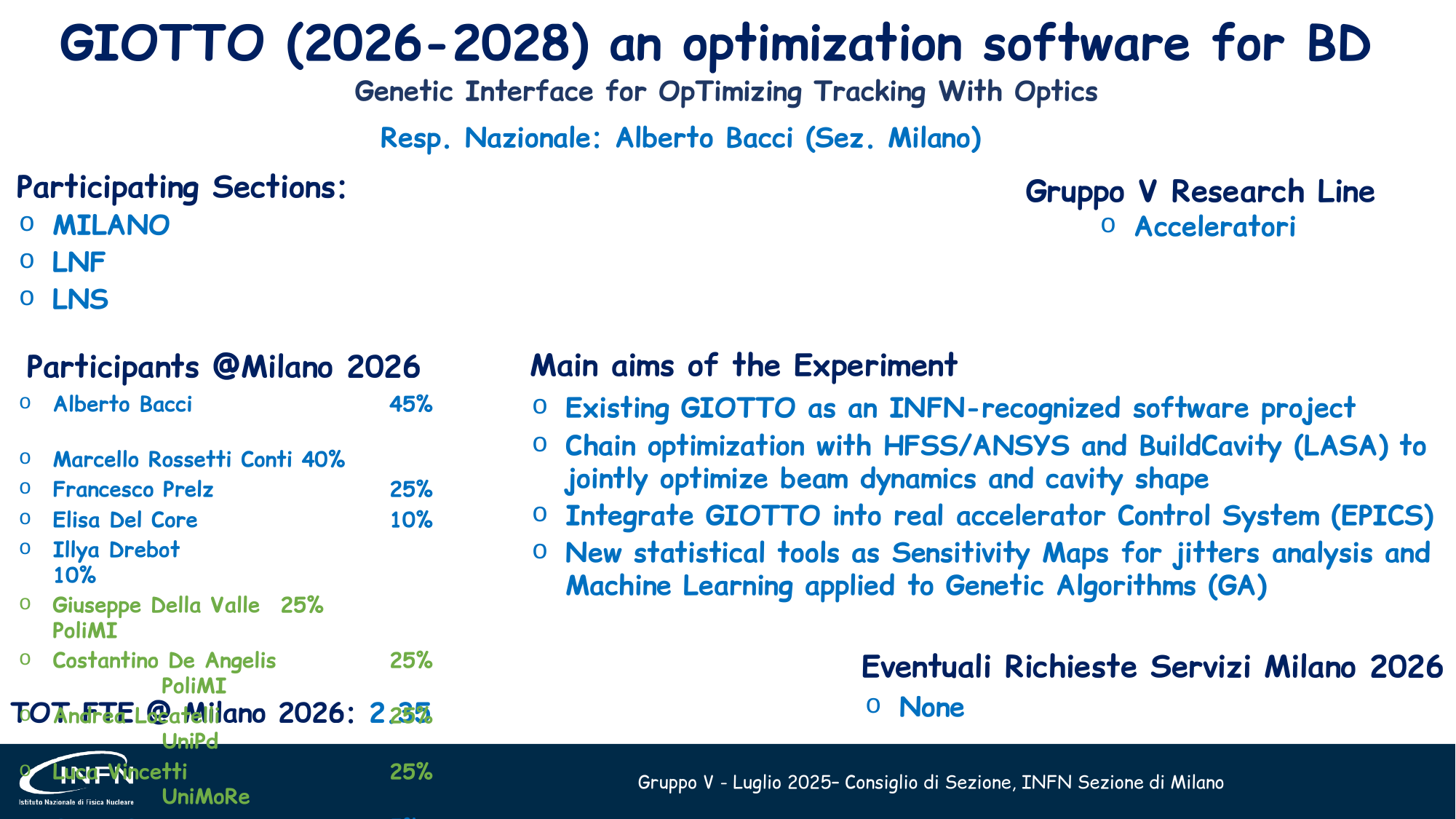

# GIOTTO (2026-2028) an optimization software for BD
Genetic Interface for OpTimizing Tracking With Optics
Resp. Nazionale: Alberto Bacci (Sez. Milano)
Participating Sections:

Gruppo V Research Line

MILANO
LNF
LNS

Acceleratori
Main aims of the Experiment

Participants @Milano 2026

Alberto Bacci 		 45%
Marcello Rossetti Conti 40%
Francesco Prelz		 25%
Elisa Del Core		 10%
Illya Drebot			 10%
Giuseppe Della Valle	 25%		PoliMI
Costantino De Angelis	 25%		PoliMI
Andrea Locatelli		 25%		UniPd
Luca Vincetti		 25%		UniMoRe
Sanae Samsam	 	 5%
Existing GIOTTO as an INFN-recognized software project
Chain optimization with HFSS/ANSYS and BuildCavity (LASA) to jointly optimize beam dynamics and cavity shape
Integrate GIOTTO into real accelerator Control System (EPICS)
New statistical tools as Sensitivity Maps for jitters analysis and Machine Learning applied to Genetic Algorithms (GA)

Eventuali Richieste Servizi Milano 2026

None

TOT FTE @ Milano 2026: 2.35